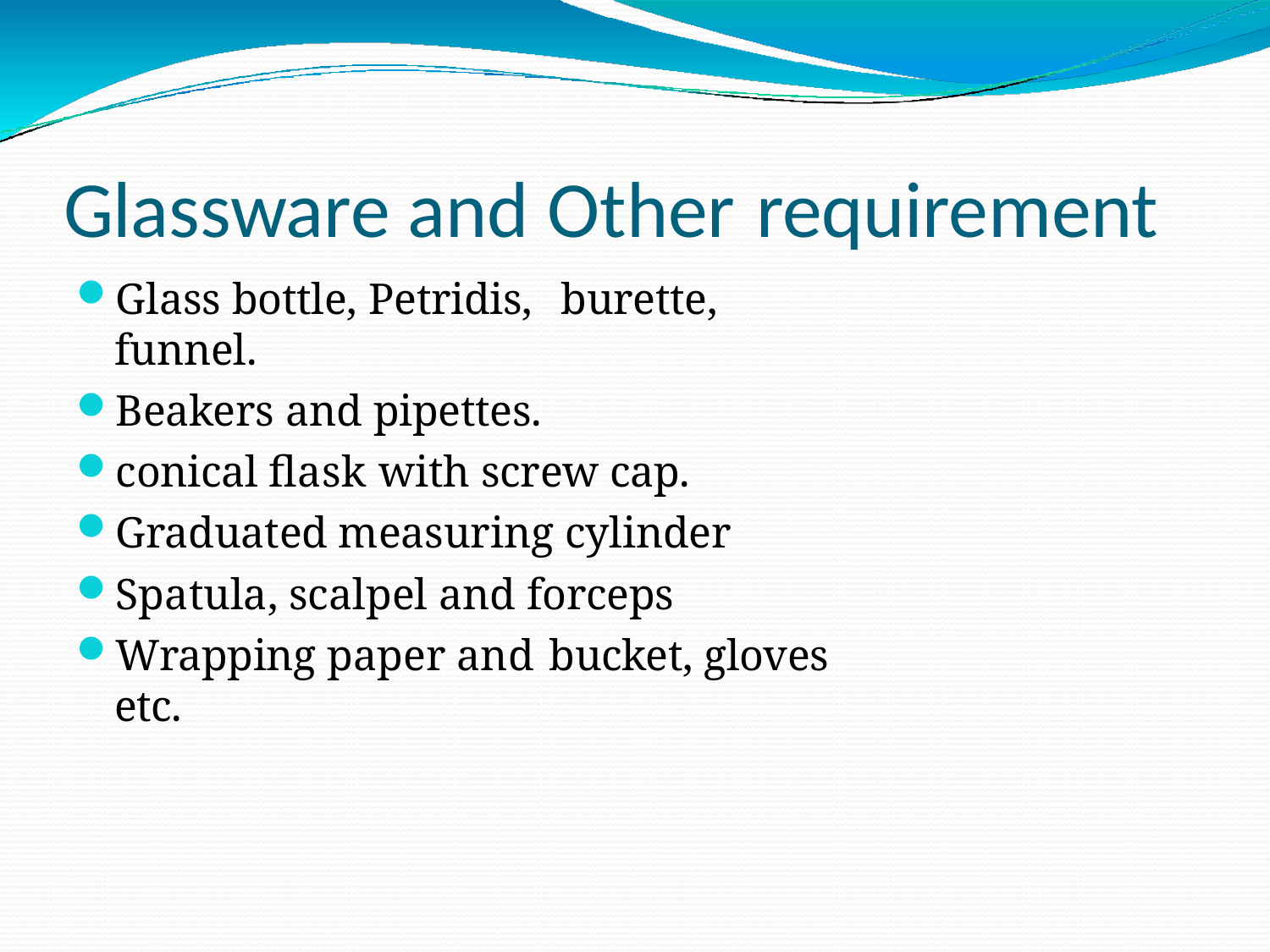

# Glassware and Other	requirement
Glass bottle, Petridis,	burette,	funnel.
Beakers and pipettes.
conical flask with screw cap.
Graduated measuring cylinder
Spatula, scalpel and forceps
Wrapping paper and	bucket, gloves  etc.